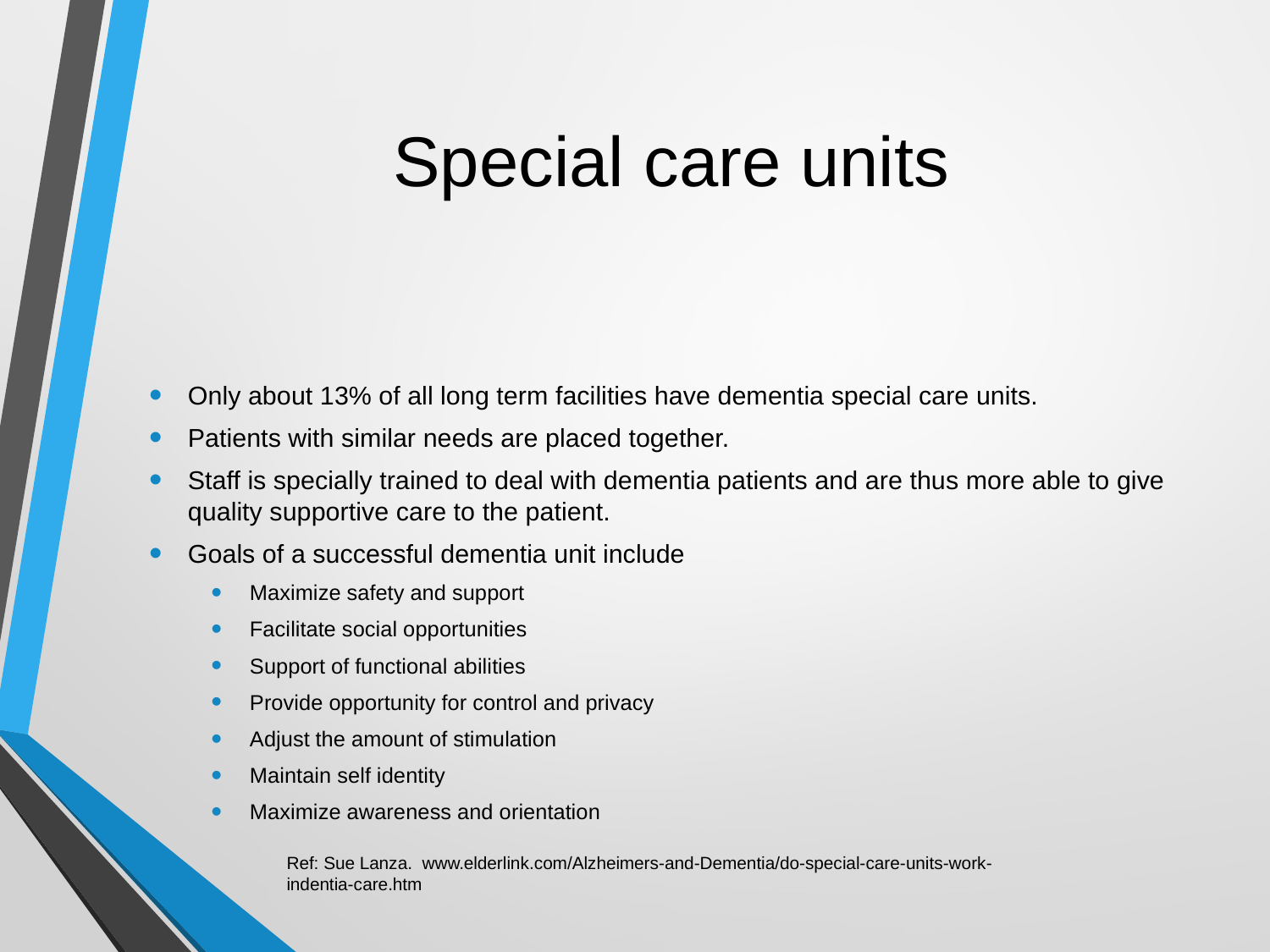

# Special care units
Only about 13% of all long term facilities have dementia special care units.
Patients with similar needs are placed together.
Staff is specially trained to deal with dementia patients and are thus more able to give quality supportive care to the patient.
Goals of a successful dementia unit include
Maximize safety and support
Facilitate social opportunities
Support of functional abilities
Provide opportunity for control and privacy
Adjust the amount of stimulation
Maintain self identity
Maximize awareness and orientation
Ref: Sue Lanza.  www.elderlink.com/Alzheimers-and-Dementia/do-special-care-units-work-indentia-care.htm